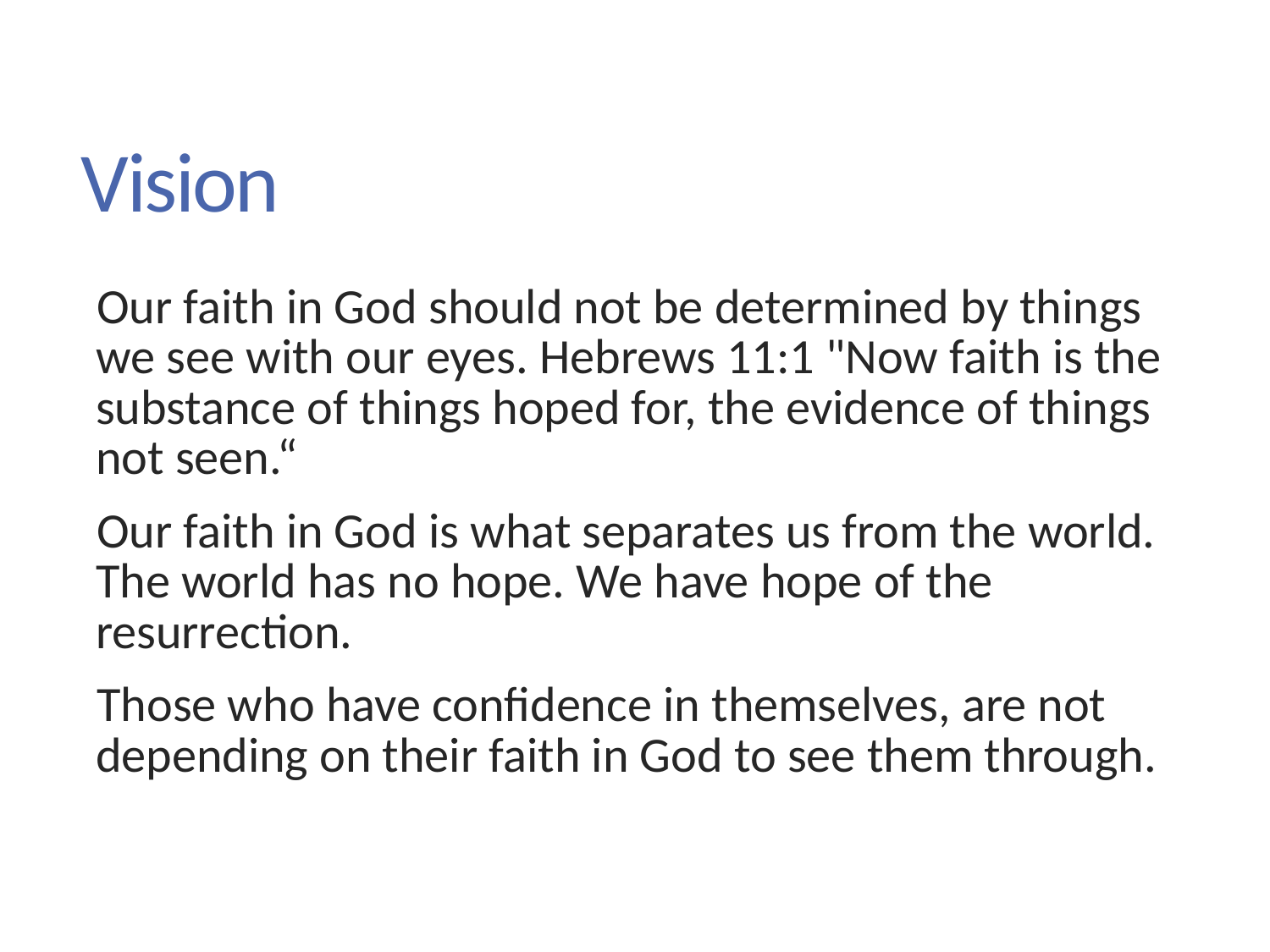

# Vision
Our faith in God should not be determined by things we see with our eyes. Hebrews 11:1 "Now faith is the substance of things hoped for, the evidence of things not seen.“
Our faith in God is what separates us from the world. The world has no hope. We have hope of the resurrection.
Those who have confidence in themselves, are not depending on their faith in God to see them through.